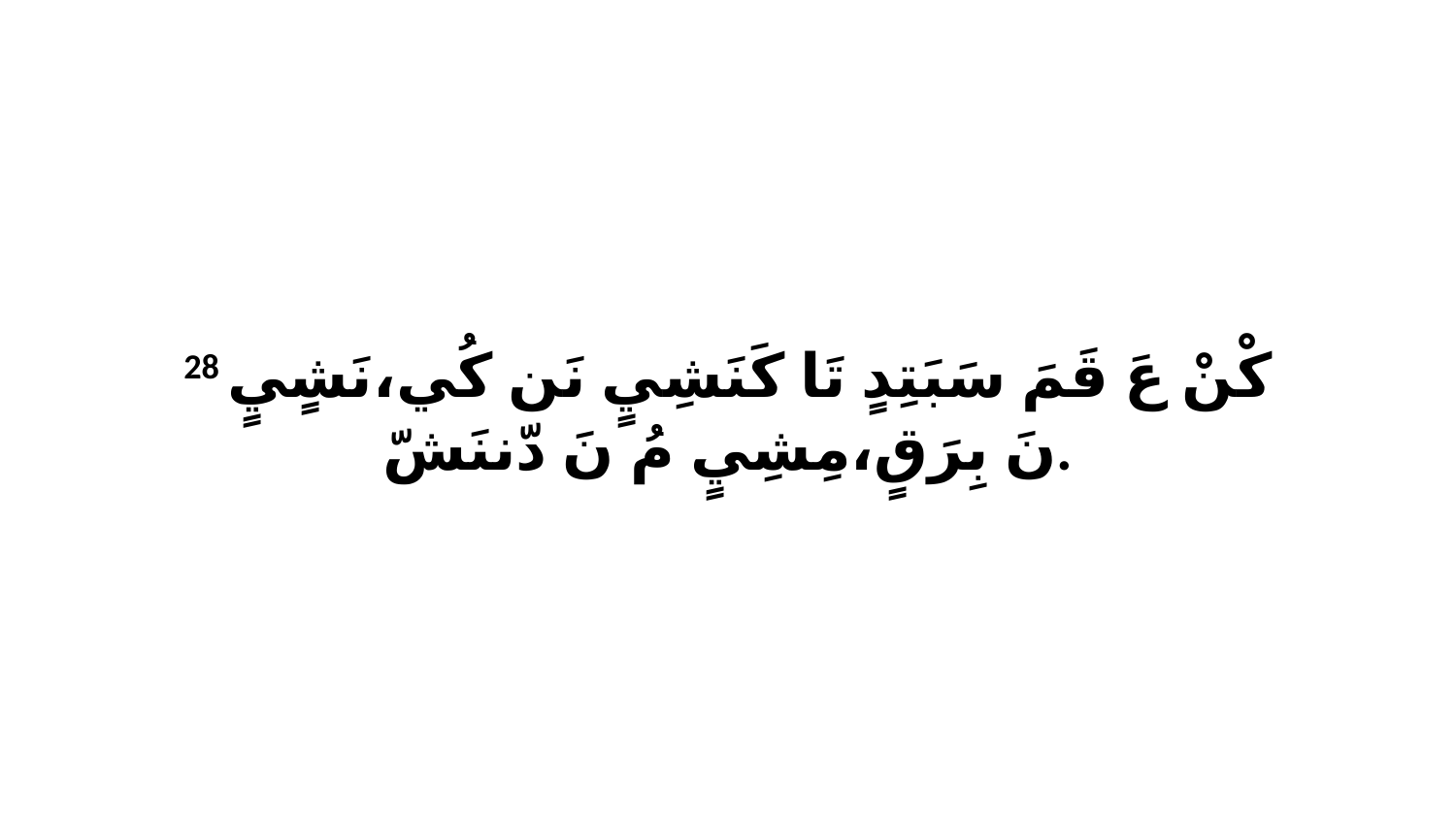

28 كْنْ عَ قَمَ سَبَتِدٍ تَا كَنَشِيٍ نَن كُي،نَشٍيٍ نَ بِرَقٍ،مِشِيٍ مُ نَ دّننَشّ.